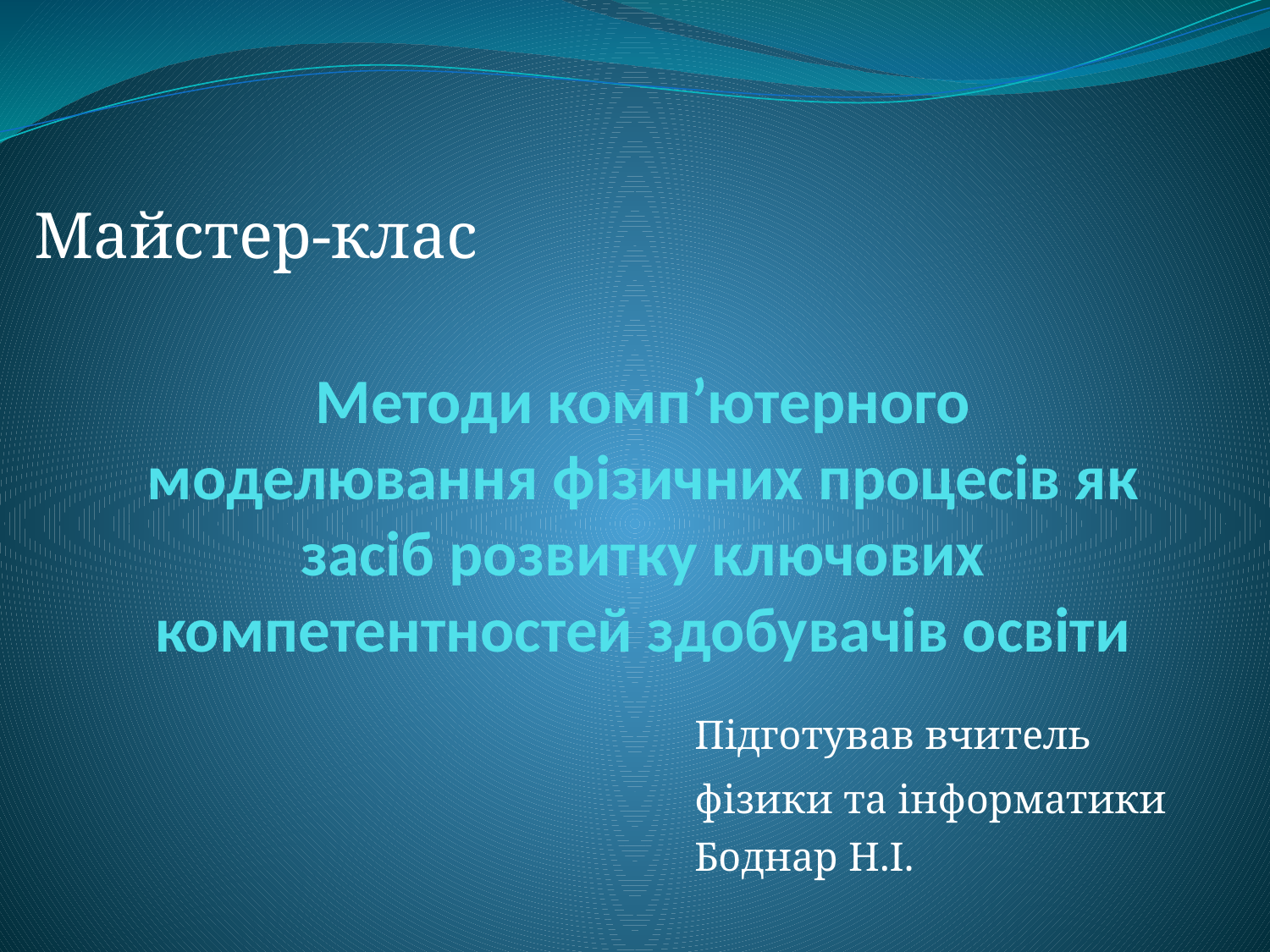

Майстер-клас
# Методи комп’ютерного моделювання фізичних процесів як засіб розвитку ключових компетентностей здобувачів освіти
Підготував вчитель
фізики та інформатики Боднар Н.І.